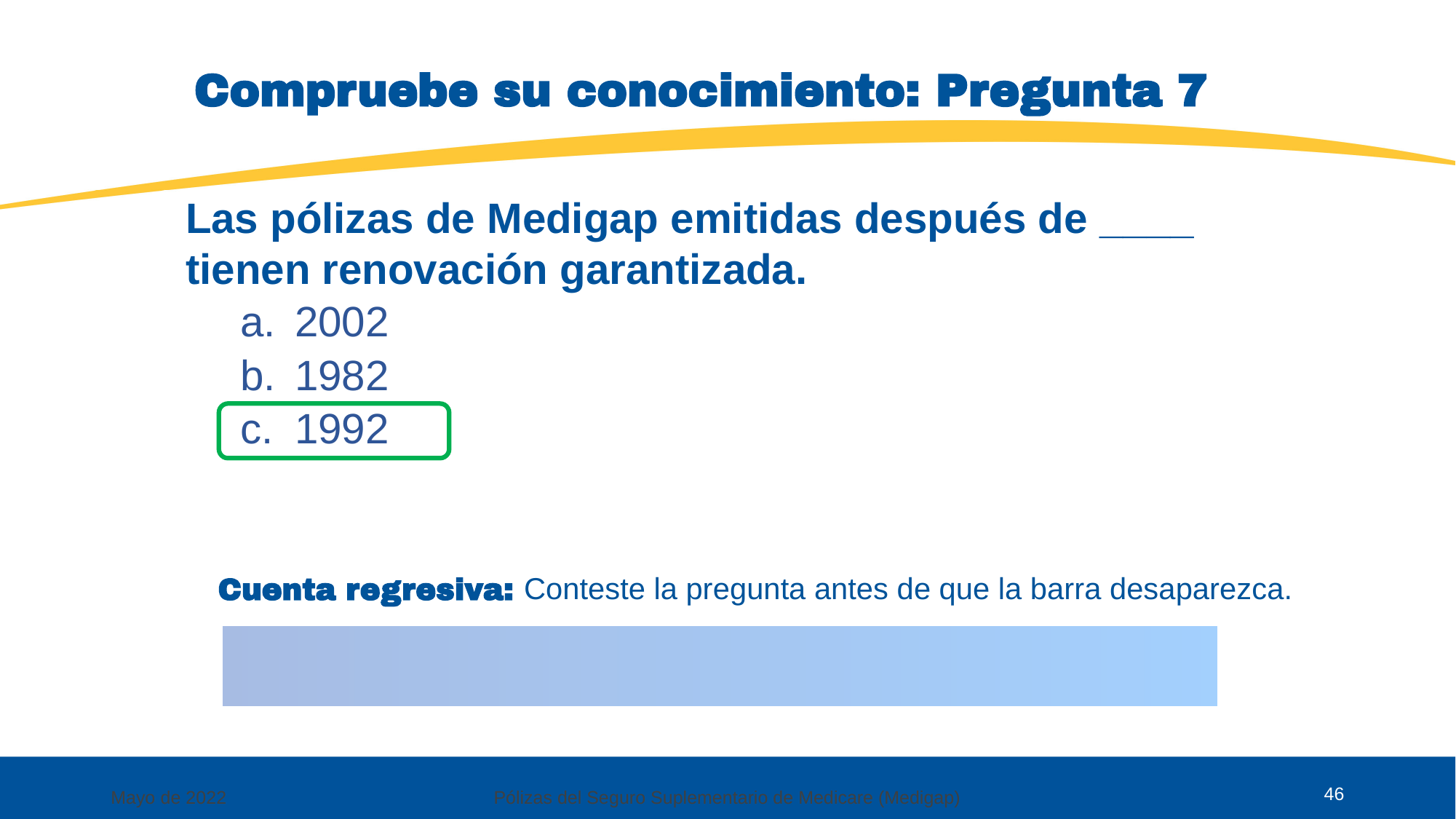

# Compruebe su conocimiento: Pregunta 7
Las pólizas de Medigap emitidas después de ____ tienen renovación garantizada.
2002
1982
1992

Cuenta regresiva: Conteste la pregunta antes de que la barra desaparezca.
46
Mayo de 2022
Pólizas del Seguro Suplementario de Medicare (Medigap)